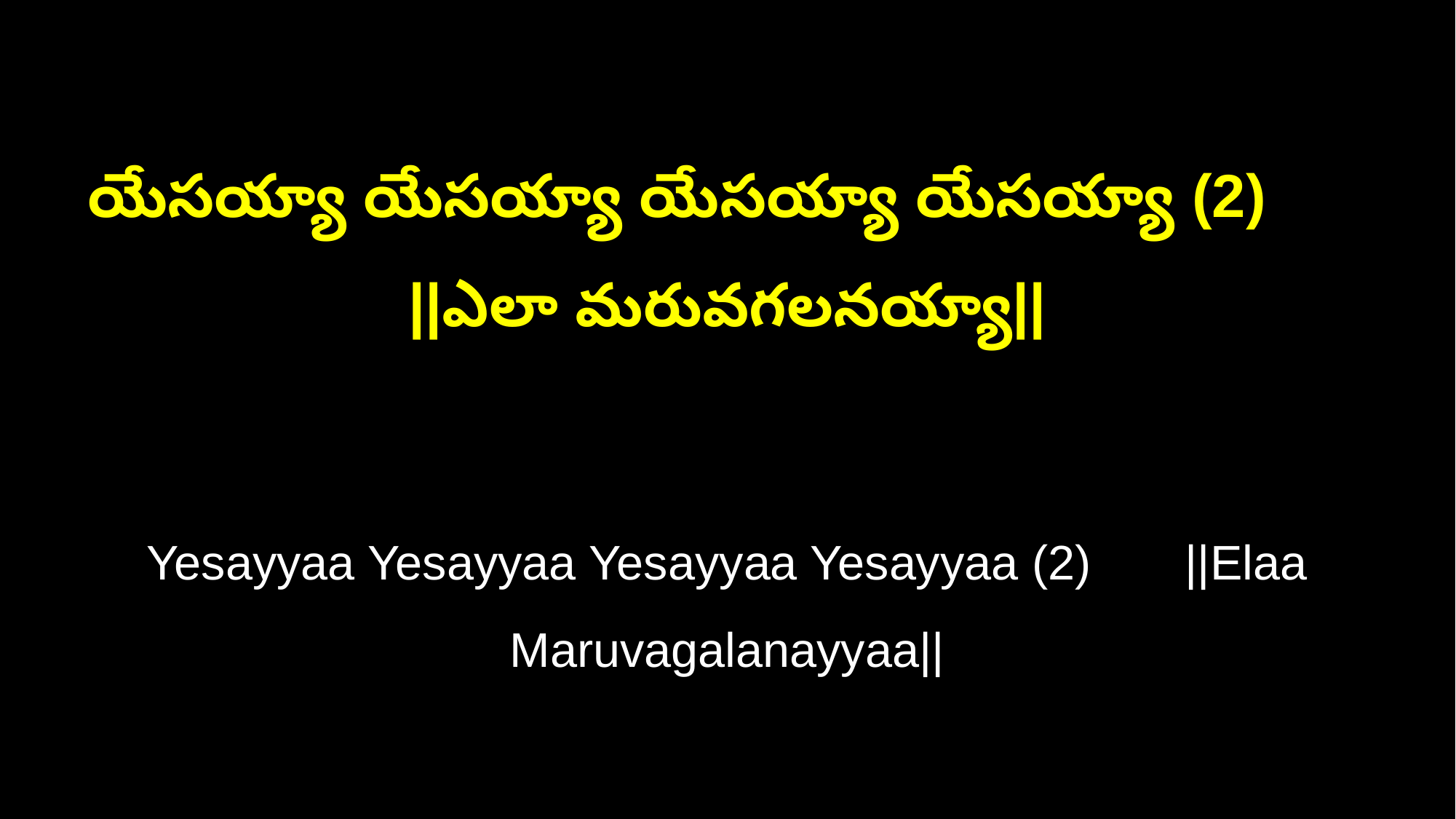

యేసయ్యా యేసయ్యా యేసయ్యా యేసయ్యా (2)       ||ఎలా మరువగలనయ్యా||
Yesayyaa Yesayyaa Yesayyaa Yesayyaa (2)       ||Elaa Maruvagalanayyaa||